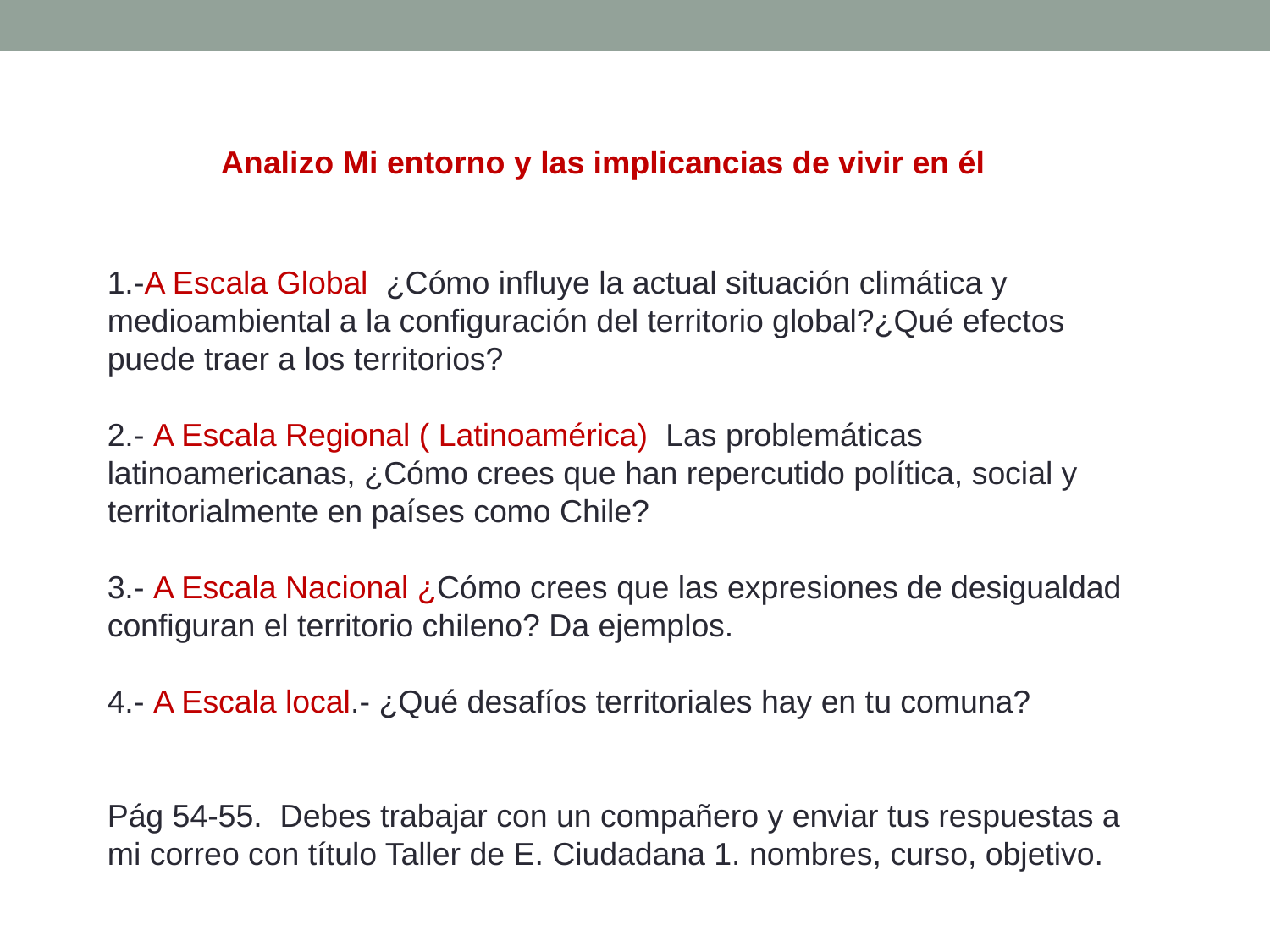

Analizo Mi entorno y las implicancias de vivir en él
1.-A Escala Global  ¿Cómo influye la actual situación climática y medioambiental a la configuración del territorio global?¿Qué efectos puede traer a los territorios?

2.- A Escala Regional ( Latinoamérica)  Las problemáticas latinoamericanas, ¿Cómo crees que han repercutido política, social y territorialmente en países como Chile?

3.- A Escala Nacional ¿Cómo crees que las expresiones de desigualdad configuran el territorio chileno? Da ejemplos.

4.- A Escala local.- ¿Qué desafíos territoriales hay en tu comuna?

Pág 54-55.  Debes trabajar con un compañero y enviar tus respuestas a mi correo con título Taller de E. Ciudadana 1. nombres, curso, objetivo.